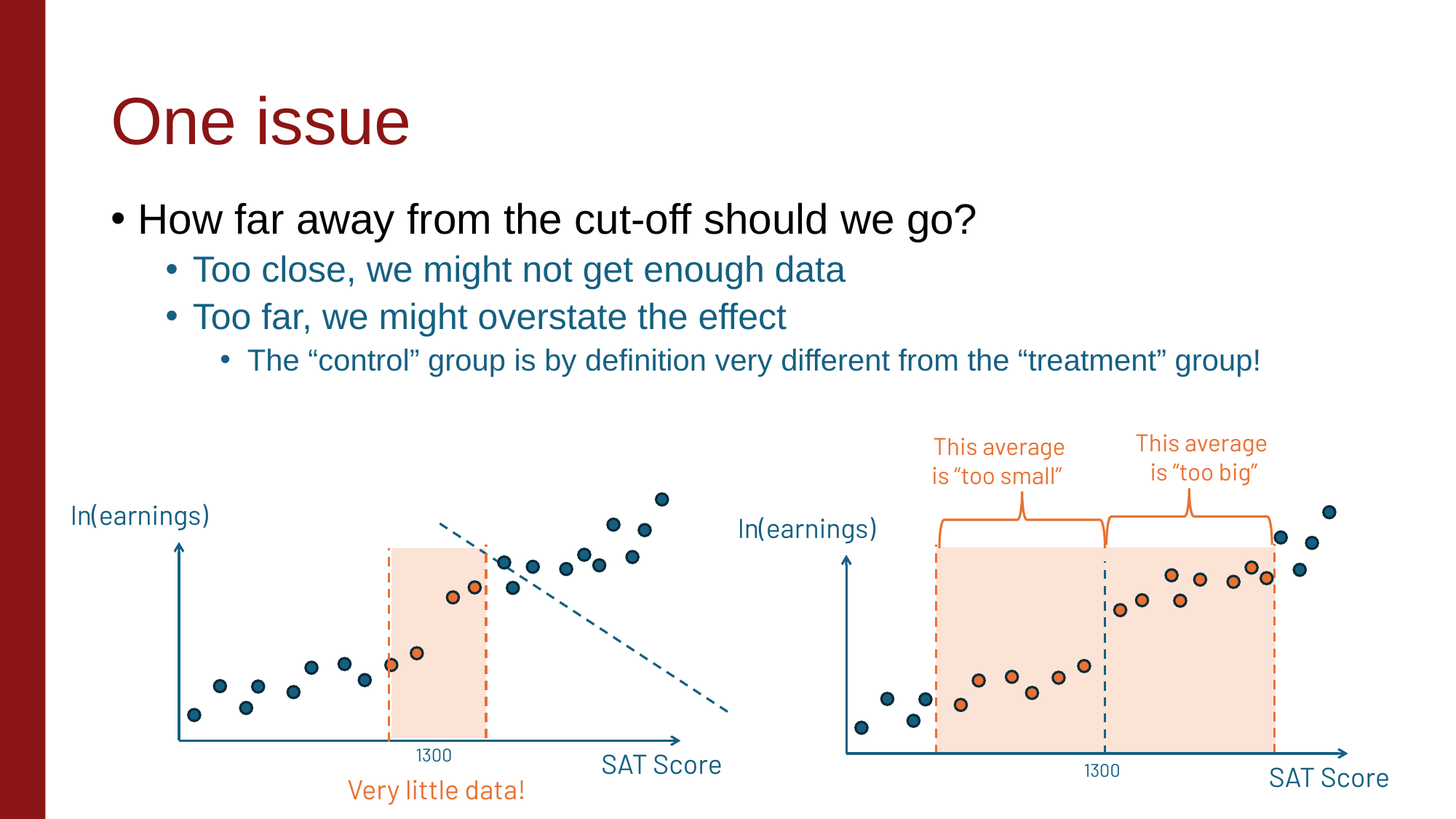

# One issue
How far away from the cut-off should we go?
Too close, we might not get enough data
Too far, we might overstate the effect
The “control” group is by definition very different from the “treatment” group!
This average
is “too big”
This average is “too small”

ln(earnings)

SAT Score
ln(earnings)

SAT Score

1300
1300
Very little data!